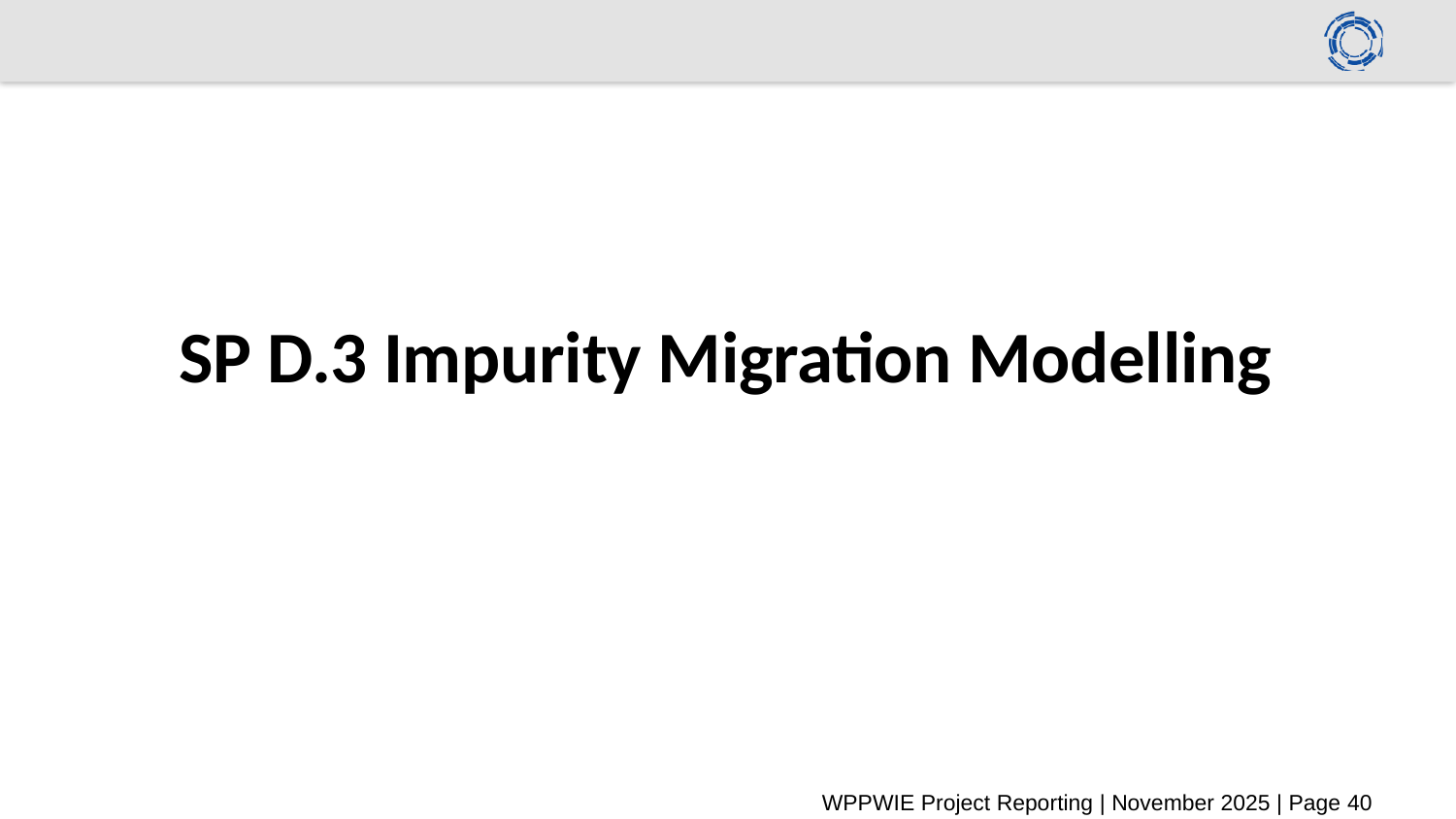

# SP D.3 Impurity Migration Modelling
WPPWIE Project Reporting | November 2025 | Page 40